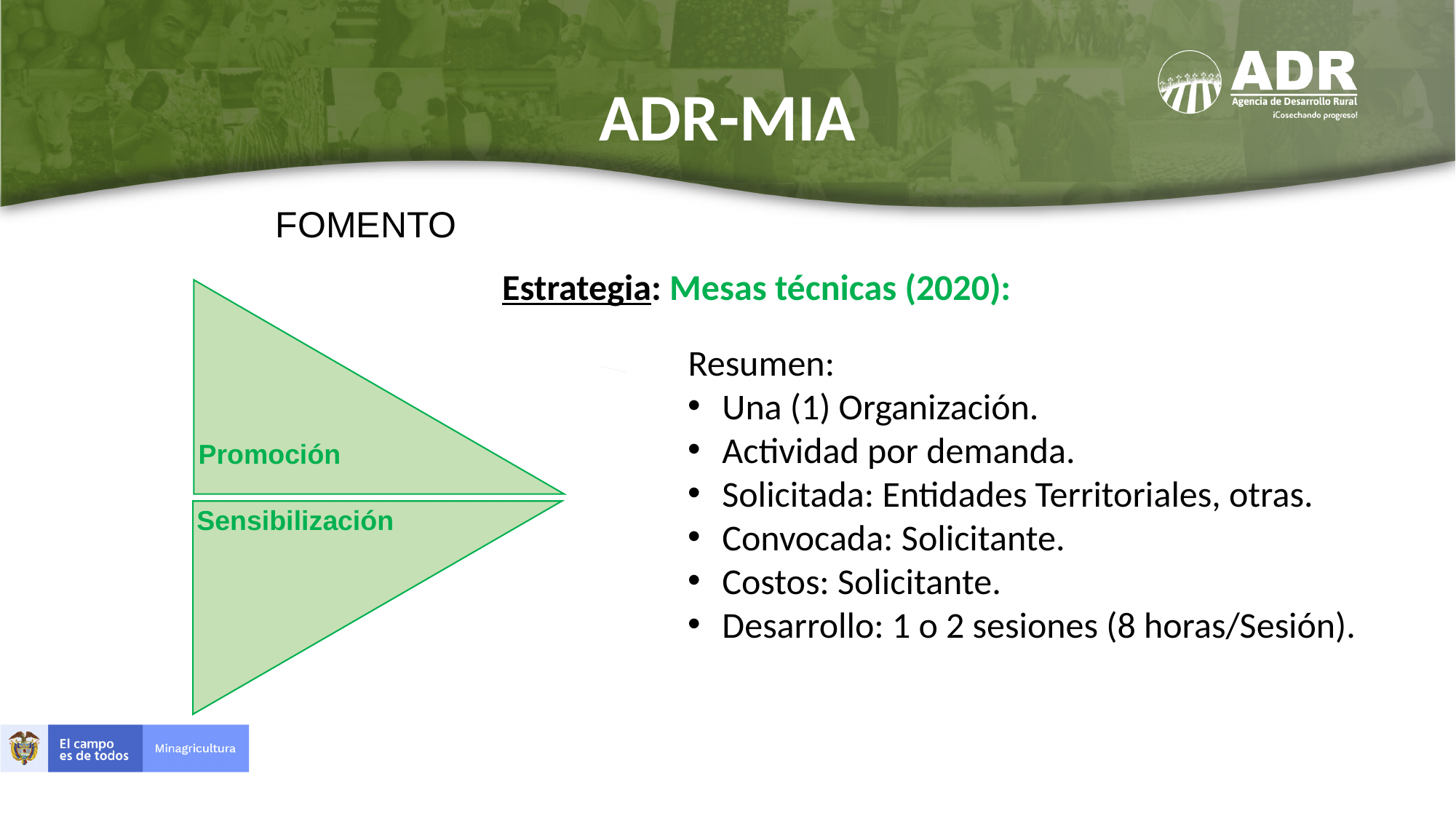

# ADR-MIA
FOMENTO

Promoción

Sensibilización
Estrategia: Mesas técnicas (2020):

Resumen:
Una (1) Organización.
Actividad por demanda.
Solicitada: Entidades Territoriales, otras.
Convocada: Solicitante.
Costos: Solicitante.
Desarrollo: 1 o 2 sesiones (8 horas/Sesión).